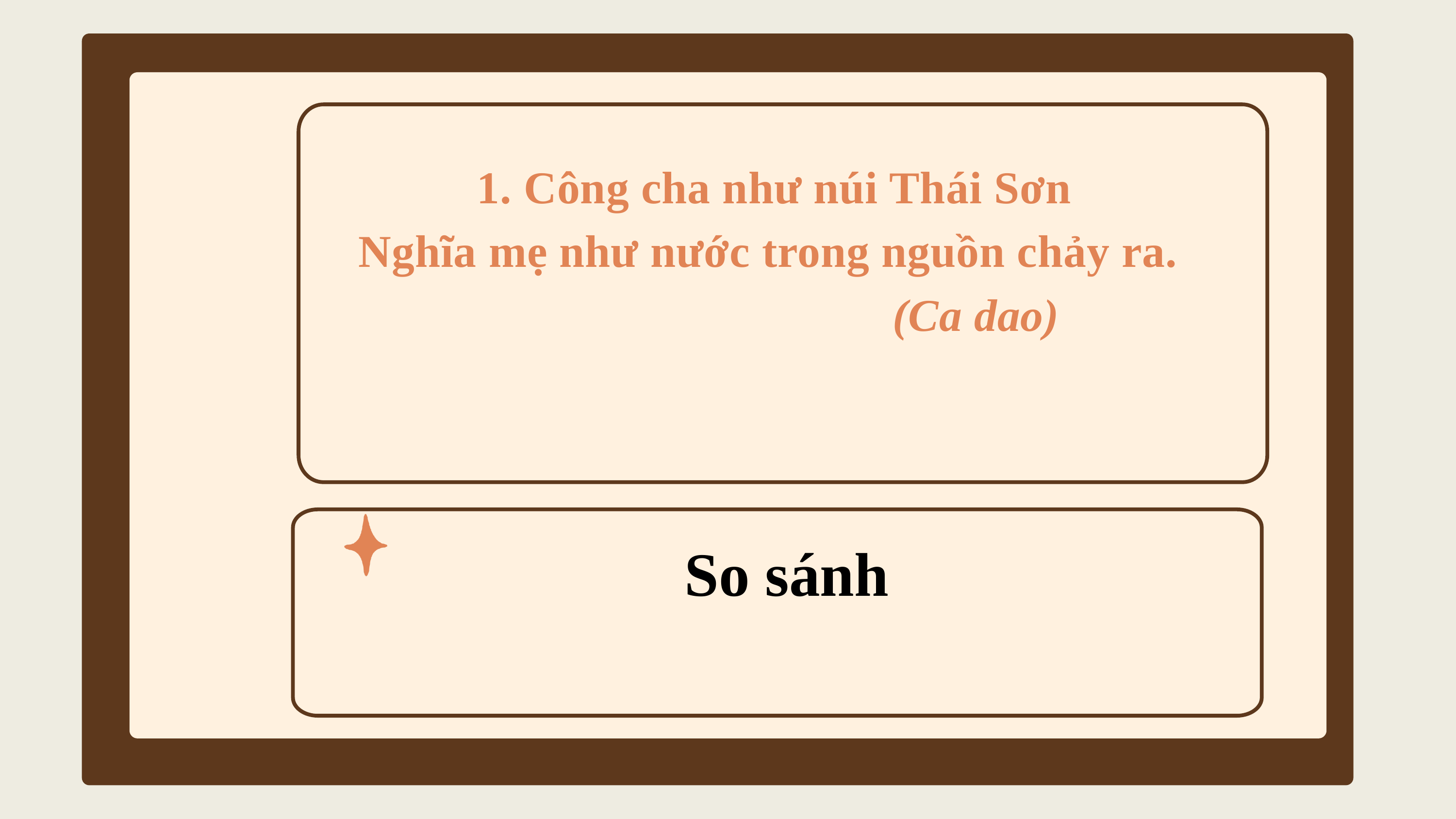

1. Công cha như núi Thái Sơn
Nghĩa mẹ như nước trong nguồn chảy ra.
                                  (Ca dao)

So sánh